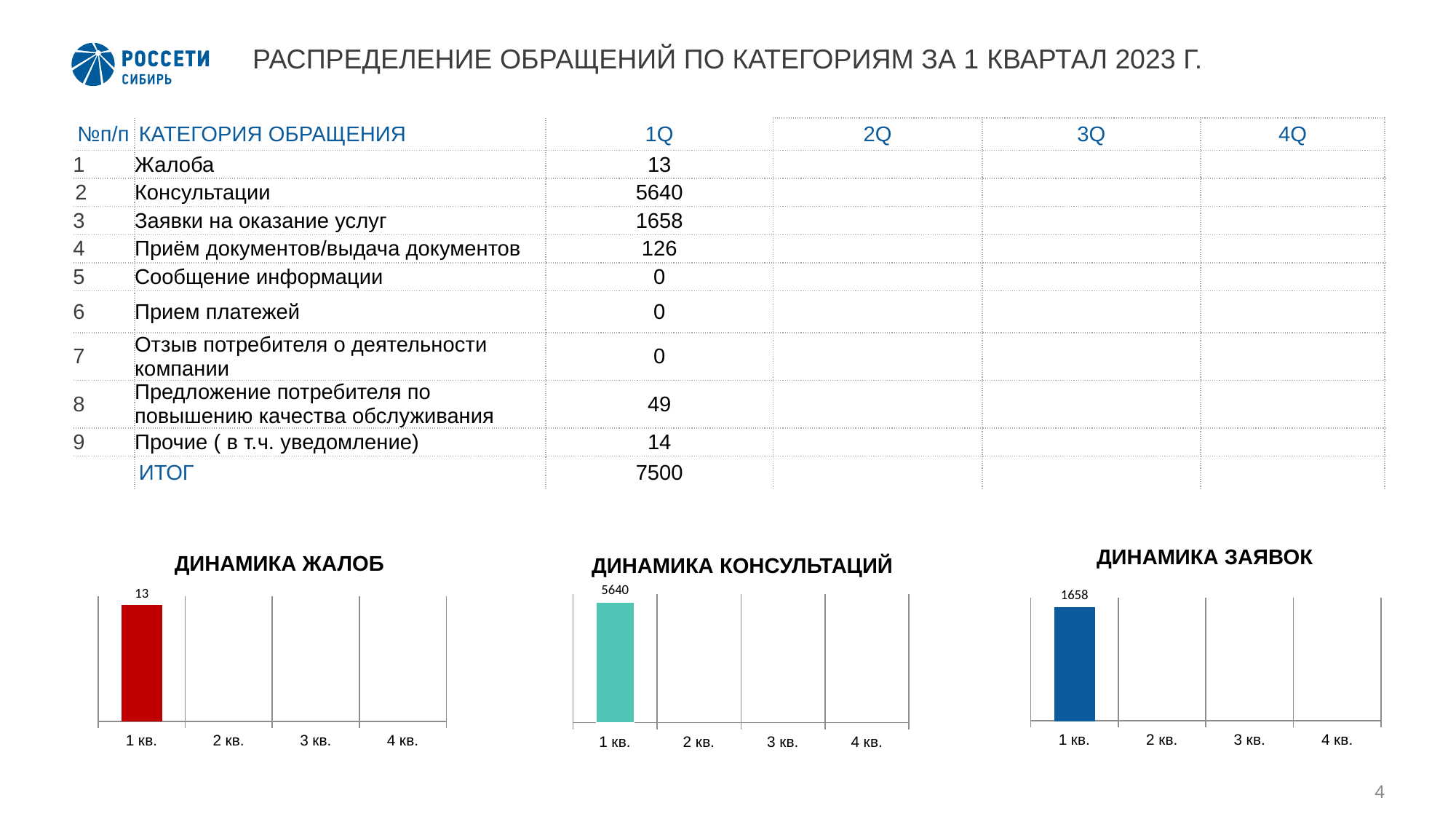

# РАСПРЕДЕЛЕНИЕ ОБРАЩЕНИЙ ПО КАТЕГОРИЯМ ЗА 1 КВАРТАЛ 2023 Г.
| №п/п | КАТЕГОРИЯ ОБРАЩЕНИЯ | 1Q | 2Q | 3Q | 4Q |
| --- | --- | --- | --- | --- | --- |
| 1 | Жалоба | 13 |  |  |  |
| 2 | Консультации | 5640 |  |  |  |
| 3 | Заявки на оказание услуг | 1658 |  |  |  |
| 4 | Приём документов/выдача документов | 126 |  |  |  |
| 5 | Сообщение информации | 0 |  |  |  |
| 6 | Прием платежей | 0 |  |  |  |
| 7 | Отзыв потребителя о деятельности компании | 0 |  |  |  |
| 8 | Предложение потребителя по повышению качества обслуживания | 49 |  |  |  |
| 9 | Прочие ( в т.ч. уведомление) | 14 |  |  |  |
|  | ИТОГ | 7500 |  |  |  |
ДИНАМИКА ЗАЯВОК
ДИНАМИКА ЖАЛОБ
ДИНАМИКА КОНСУЛЬТАЦИЙ

### Chart

| Category |  |
|---|---|
| 1 кв. | 5640.0 |
| 2 кв. | None |
| 3 кв. | None |
| 4 кв. | None |

### Chart

| Category |  |
|---|---|
| 1 кв. | 1658.0 |
| 2 кв. | None |
| 3 кв. | None |
| 4 кв. | None |

### Chart

| Category |  |
|---|---|
| 1 кв. | 13.0 |
| 2 кв. | None |
| 3 кв. | None |
| 4 кв. | None |